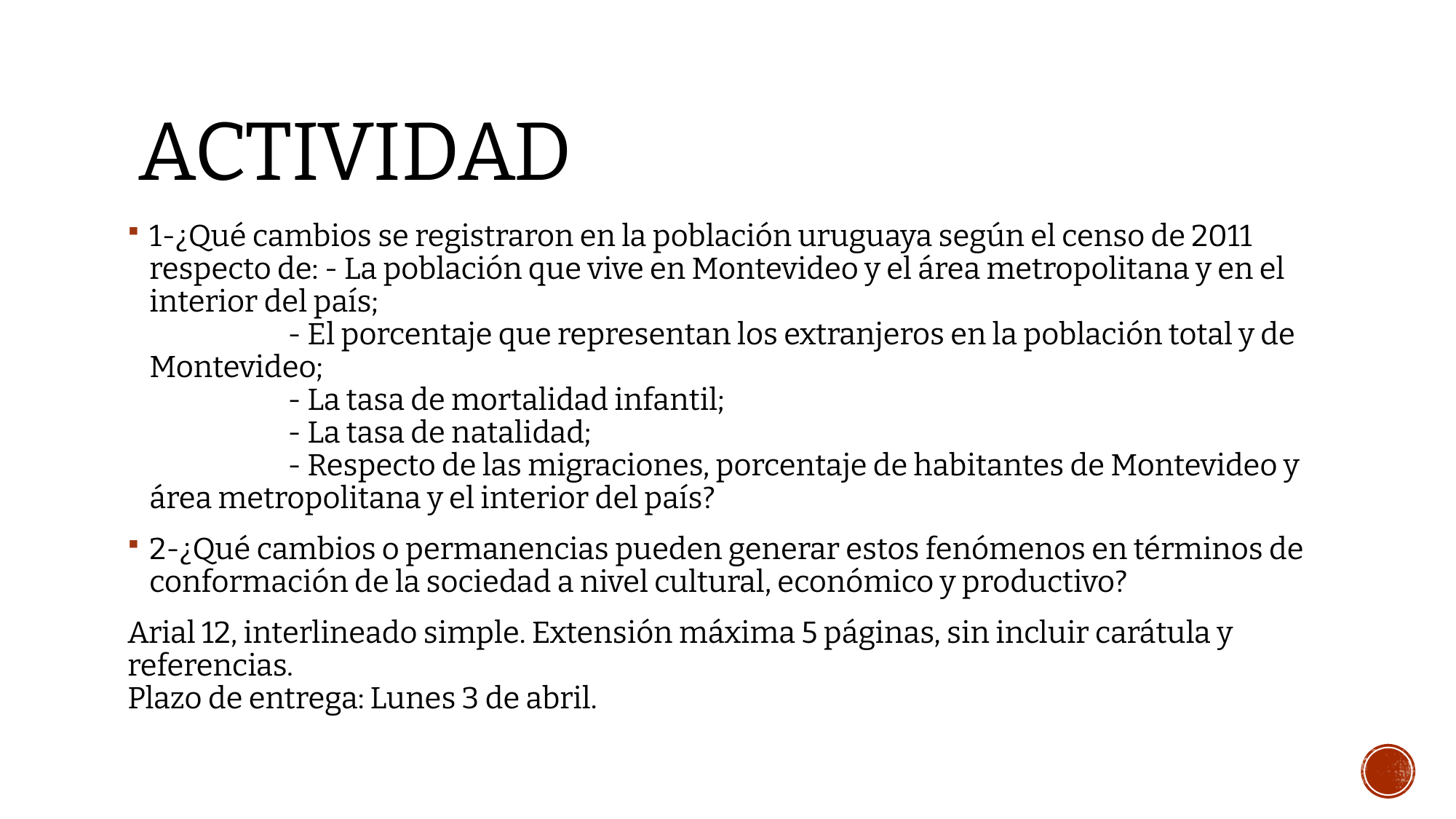

# actividad
1-¿Qué cambios se registraron en la población uruguaya según el censo de 2011 respecto de: - La población que vive en Montevideo y el área metropolitana y en el interior del país;
                       - El porcentaje que representan los extranjeros en la población total y de Montevideo;
                       - La tasa de mortalidad infantil;
                       - La tasa de natalidad;
                       - Respecto de las migraciones, porcentaje de habitantes de Montevideo y área metropolitana y el interior del país?
2-¿Qué cambios o permanencias pueden generar estos fenómenos en términos de conformación de la sociedad a nivel cultural, económico y productivo?
Arial 12, interlineado simple. Extensión máxima 5 páginas, sin incluir carátula y referencias.
Plazo de entrega: Lunes 3 de abril.